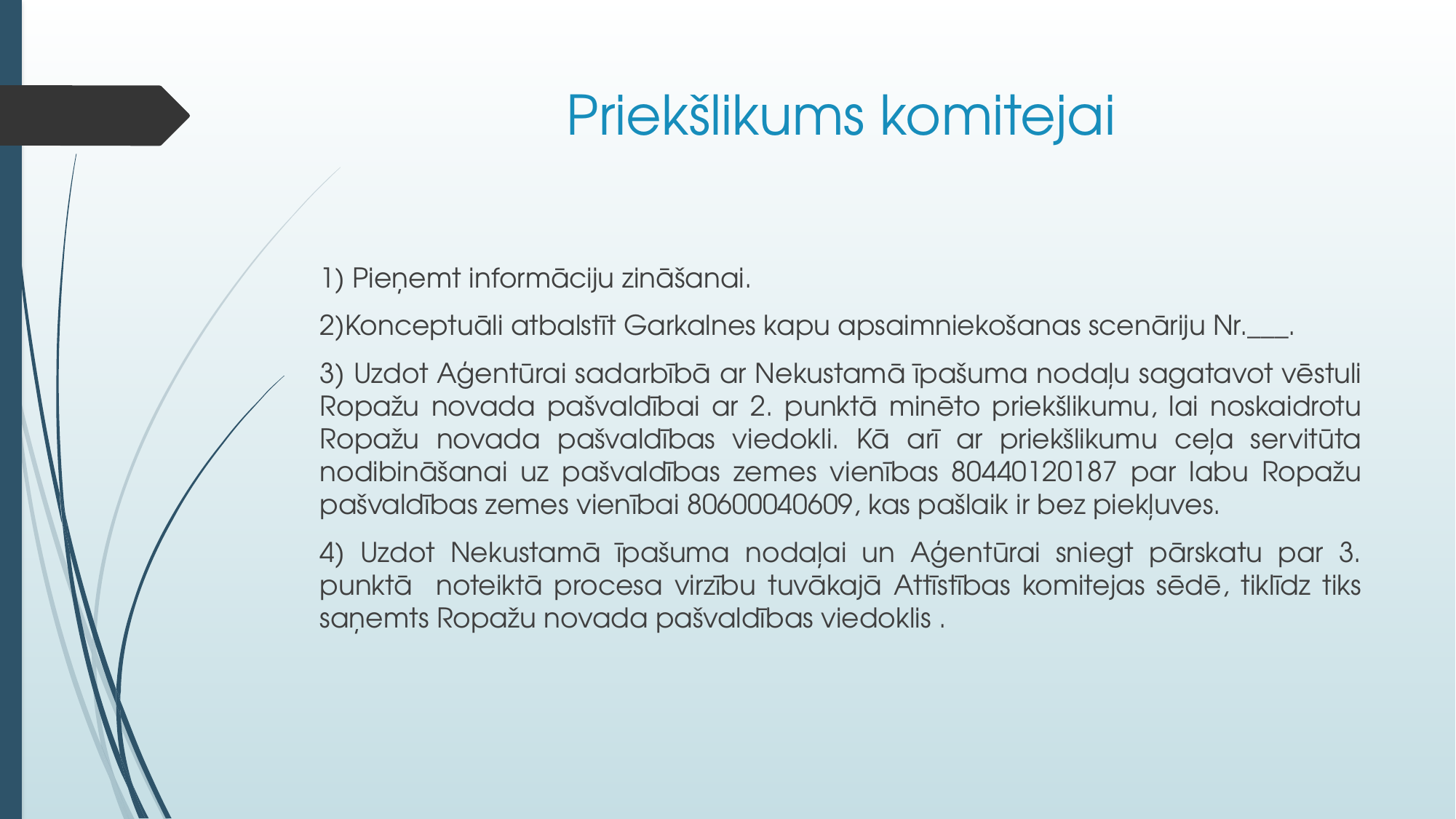

# Priekšlikums komitejai
1) Pieņemt informāciju zināšanai.
2)Konceptuāli atbalstīt Garkalnes kapu apsaimniekošanas scenāriju Nr.___.
3) Uzdot Aģentūrai sadarbībā ar Nekustamā īpašuma nodaļu sagatavot vēstuli Ropažu novada pašvaldībai ar 2. punktā minēto priekšlikumu, lai noskaidrotu Ropažu novada pašvaldības viedokli. Kā arī ar priekšlikumu ceļa servitūta nodibināšanai uz pašvaldības zemes vienības 80440120187 par labu Ropažu pašvaldības zemes vienībai 80600040609, kas pašlaik ir bez piekļuves.
4) Uzdot Nekustamā īpašuma nodaļai un Aģentūrai sniegt pārskatu par 3. punktā  noteiktā procesa virzību tuvākajā Attīstības komitejas sēdē, tiklīdz tiks saņemts Ropažu novada pašvaldības viedoklis .